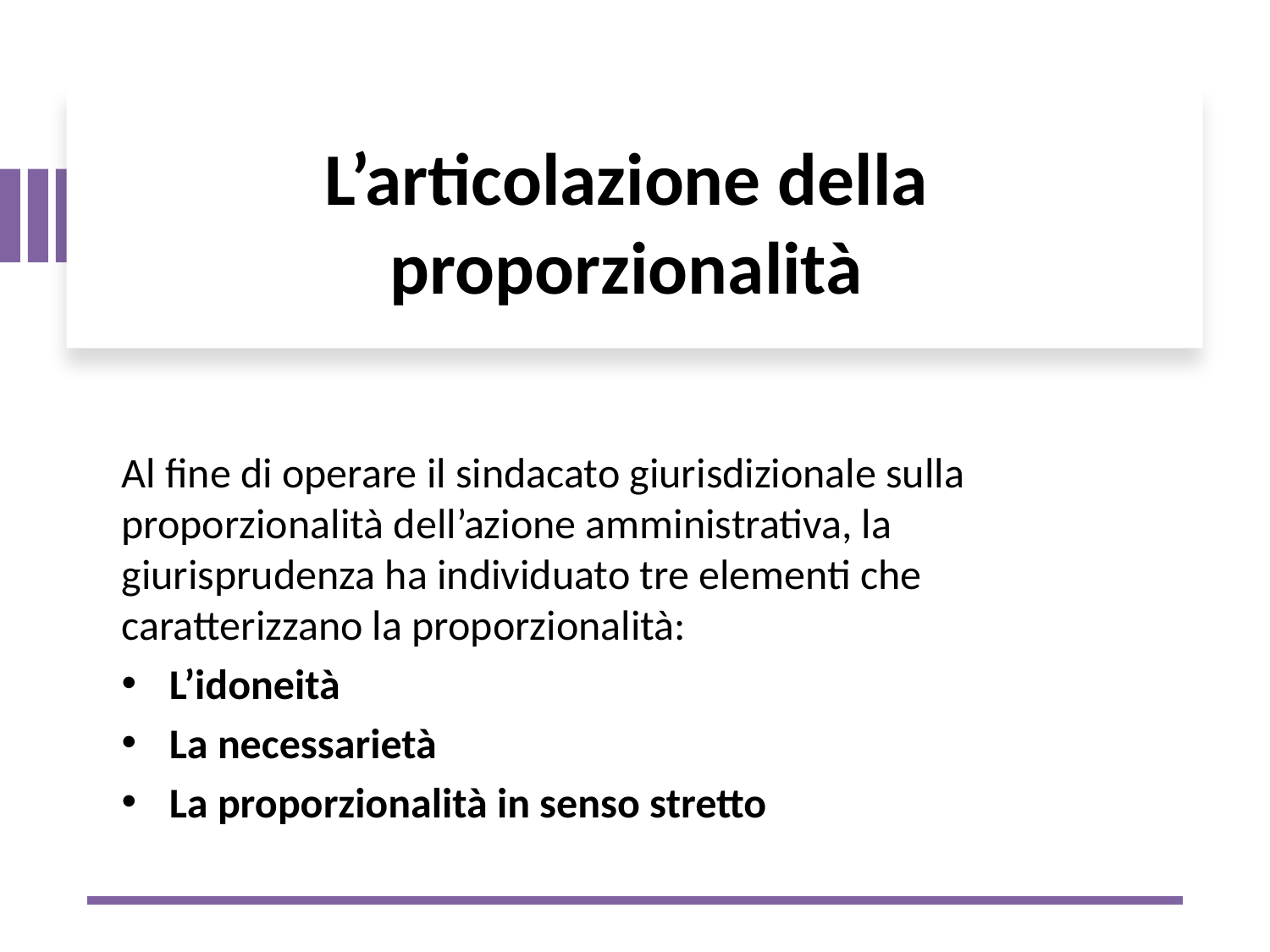

# L’articolazione della proporzionalità

Al fine di operare il sindacato giurisdizionale sulla proporzionalità dell’azione amministrativa, la giurisprudenza ha individuato tre elementi che caratterizzano la proporzionalità:
L’idoneità
La necessarietà
La proporzionalità in senso stretto